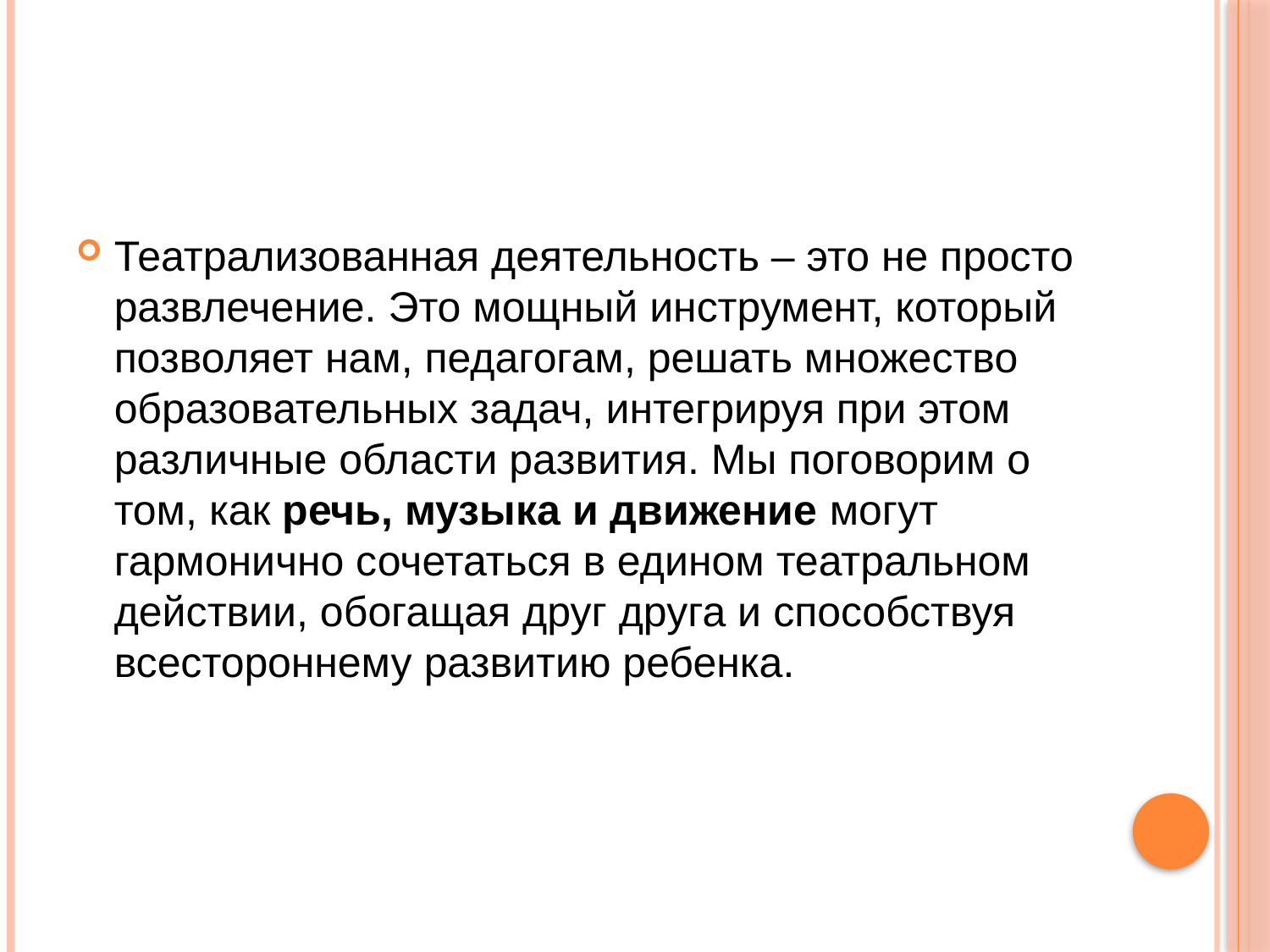

#
Театрализованная деятельность – это не просто развлечение. Это мощный инструмент, который позволяет нам, педагогам, решать множество образовательных задач, интегрируя при этом различные области развития. Мы поговорим о том, как речь, музыка и движение могут гармонично сочетаться в едином театральном действии, обогащая друг друга и способствуя всестороннему развитию ребенка.